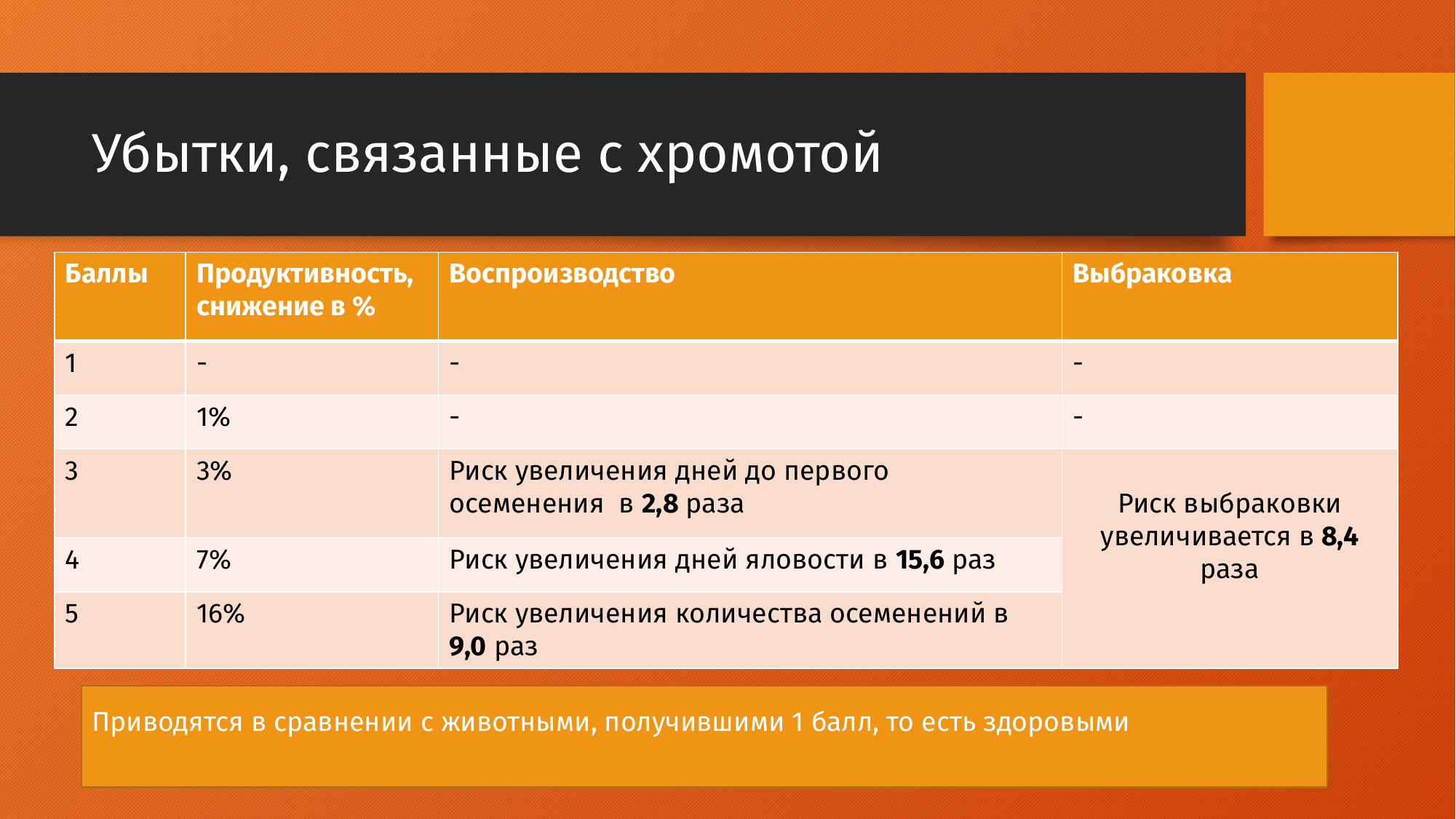

# Убытки, связанные с хромотой
| Баллы | Продуктивность, снижение в % | Воспроизводство | Выбраковка |
| --- | --- | --- | --- |
| 1 | - | - | - |
| 2 | 1% | - | - |
| 3 | 3% | Риск увеличения дней до первого осеменения в 2,8 раза | Риск выбраковки увеличивается в 8,4 раза |
| 4 | 7% | Риск увеличения дней яловости в 15,6 раз |  |
| 5 | 16% | Риск увеличения количества осеменений в 9,0 раз |  |
Приводятся в сравнении с животными, получившими 1 балл, то есть здоровыми